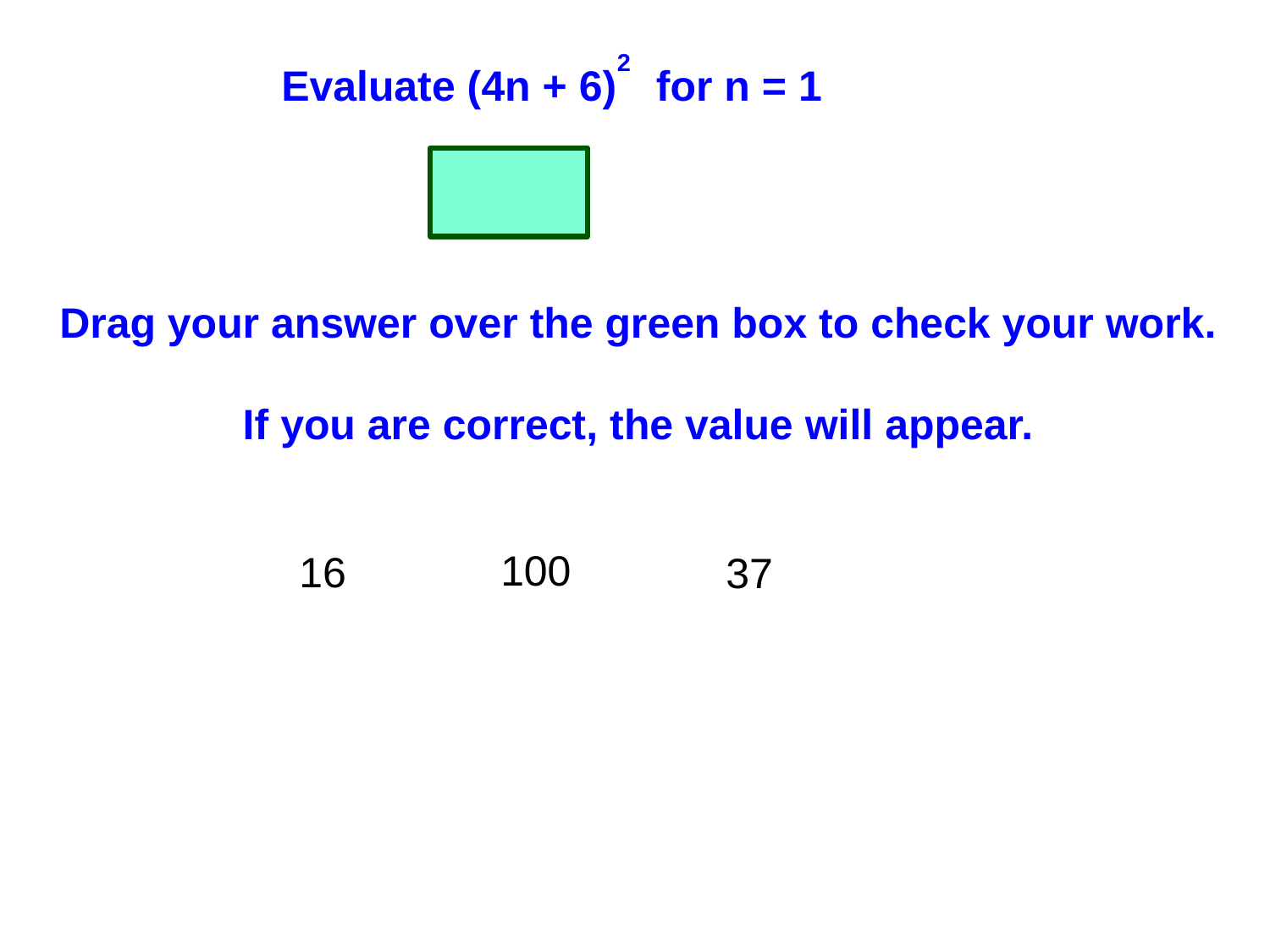

Evaluate (4n + 6)2   for n = 1

Drag your answer over the green box to check your work.
If you are correct, the value will appear.
100
16
37